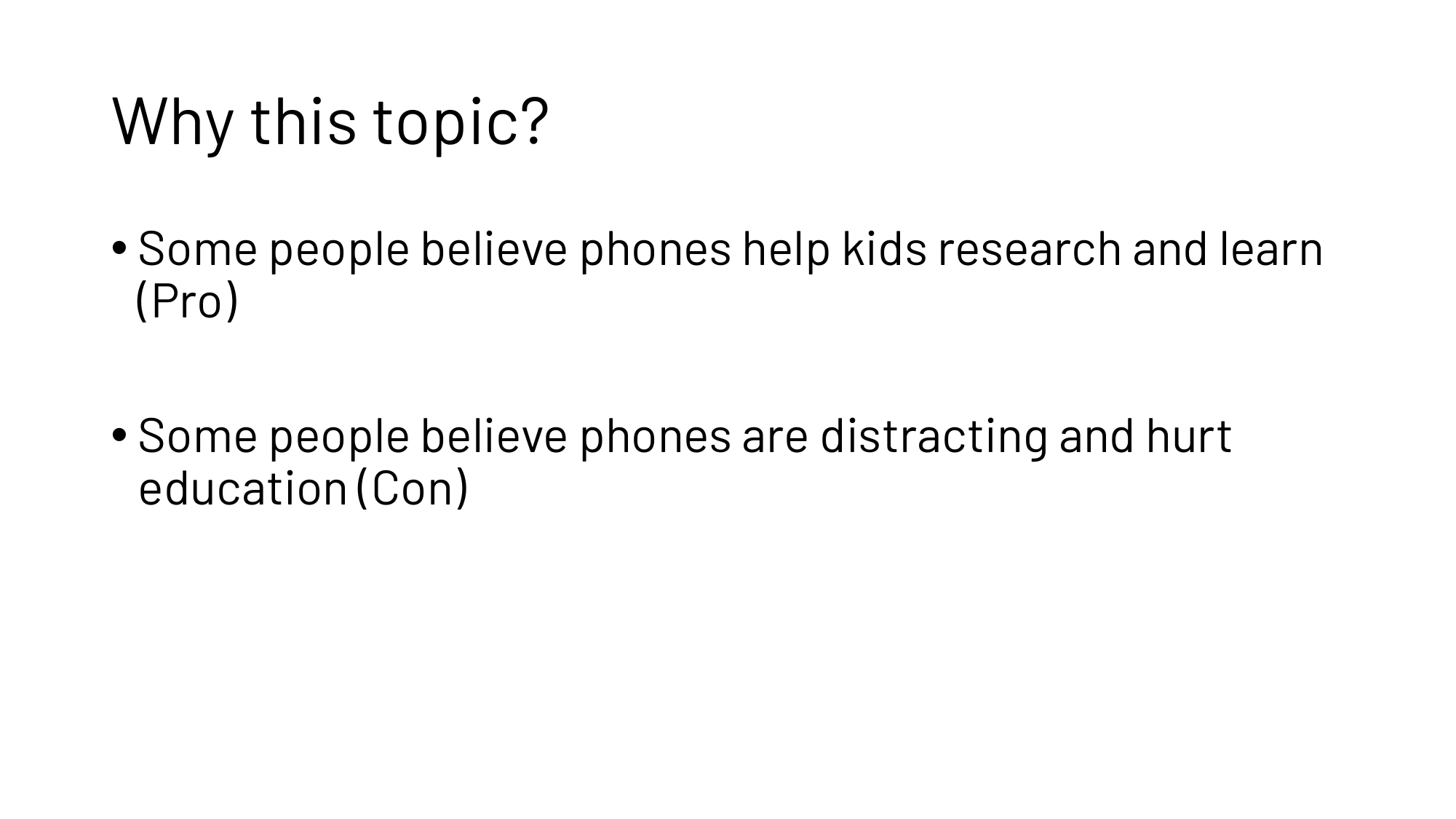

# Why this topic?
Some people believe phones help kids research and learn (Pro)

Some people believe phones are distracting and hurt education (Con)